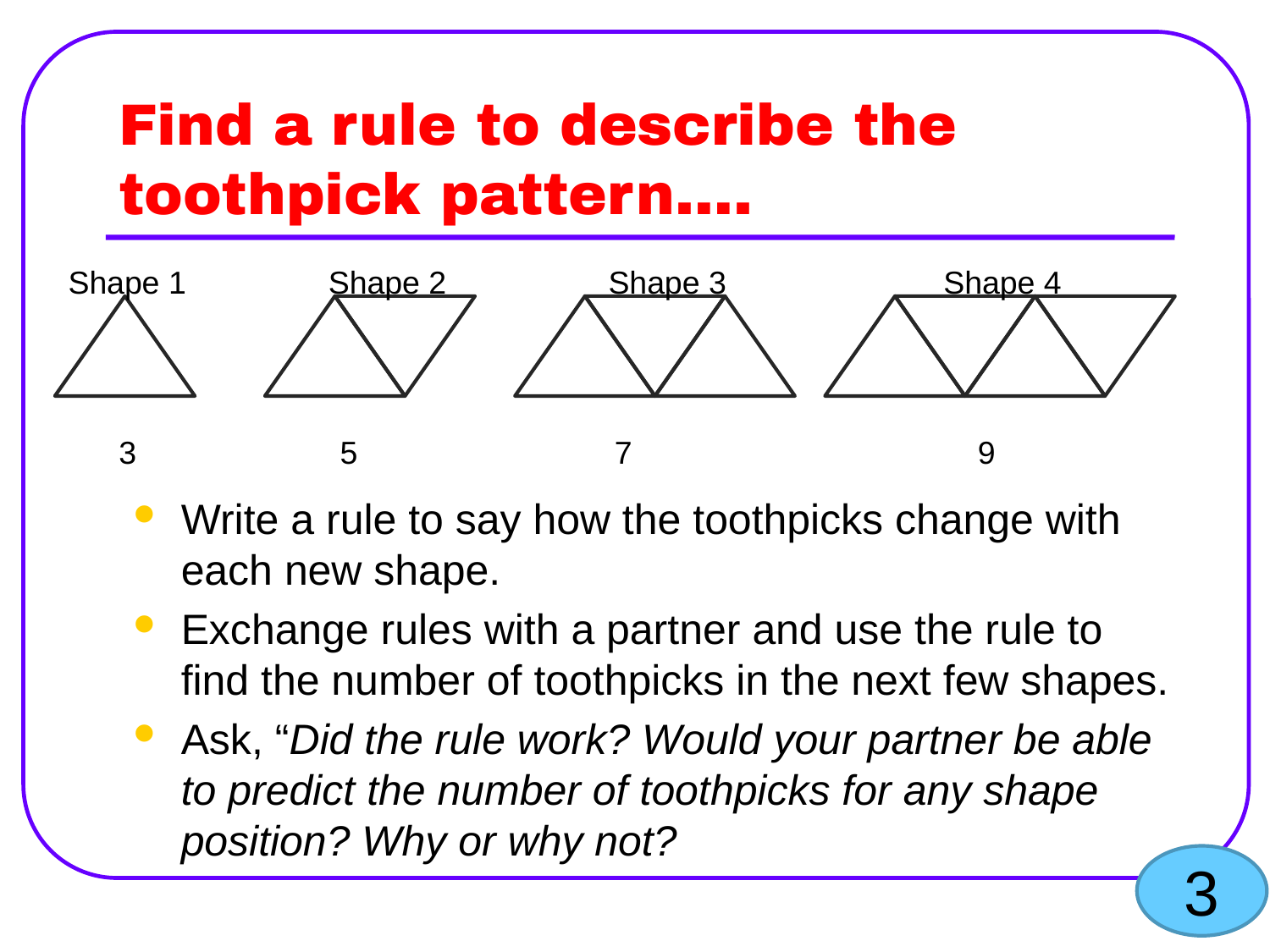

# Find a rule to describe the toothpick pattern….
Shape 1
Shape 2
Shape 3
Shape 4

3                       5                             7                                       9
Write a rule to say how the toothpicks change with each new shape.
Exchange rules with a partner and use the rule to find the number of toothpicks in the next few shapes.
Ask, “Did the rule work? Would your partner be able to predict the number of toothpicks for any shape position? Why or why not?
3